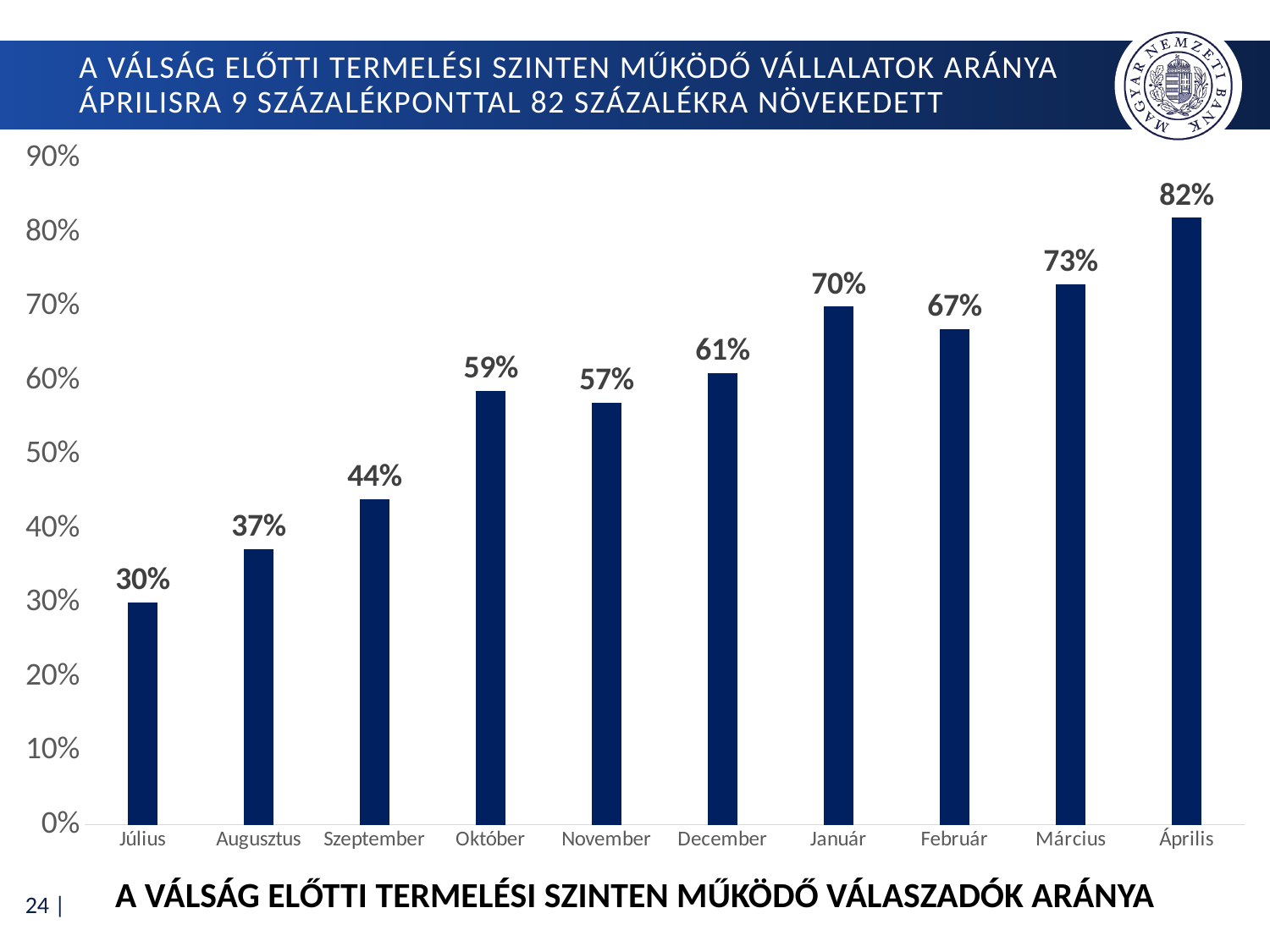

# A válság előtti termelési szinten működő vállalatok aránya áprilisra 9 százalékponttal 82 százalékra növekedett

### Chart

| Category |  |
|---|---|
| Július | 0.3 |
| Augusztus | 0.37254901960784315 |
| Szeptember | 0.44 |
| Október | 0.5862068965517241 |
| November | 0.57 |
| December | 0.61 |
| Január | 0.7 |
| Február | 0.67 |
| Március | 0.73 |
| Április | 0.82 |
A válság előtti termelési szinten működő válaszadók aránya